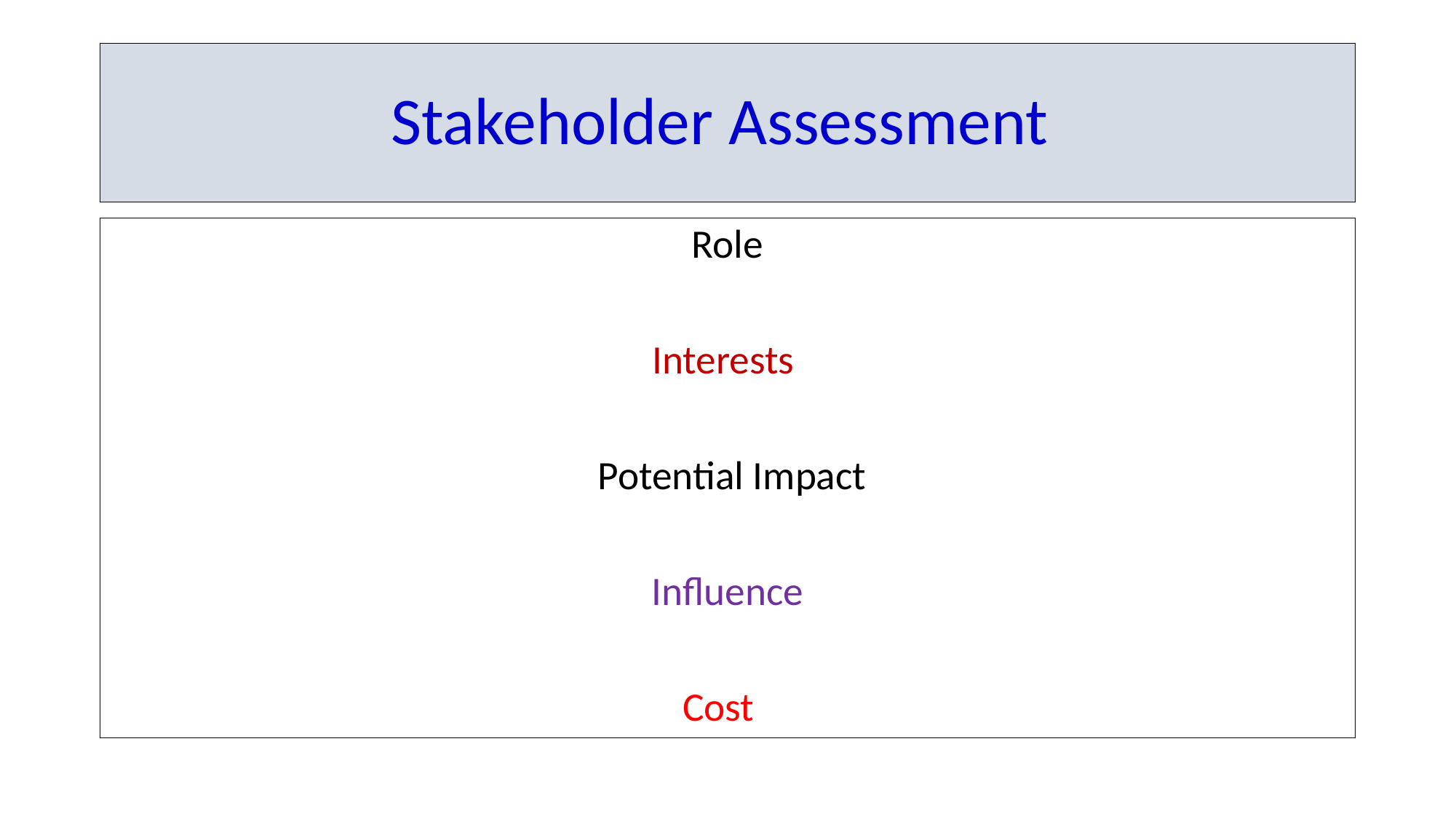

# Stakeholder Assessment
Role

Interests

 Potential Impact

Influence

Cost